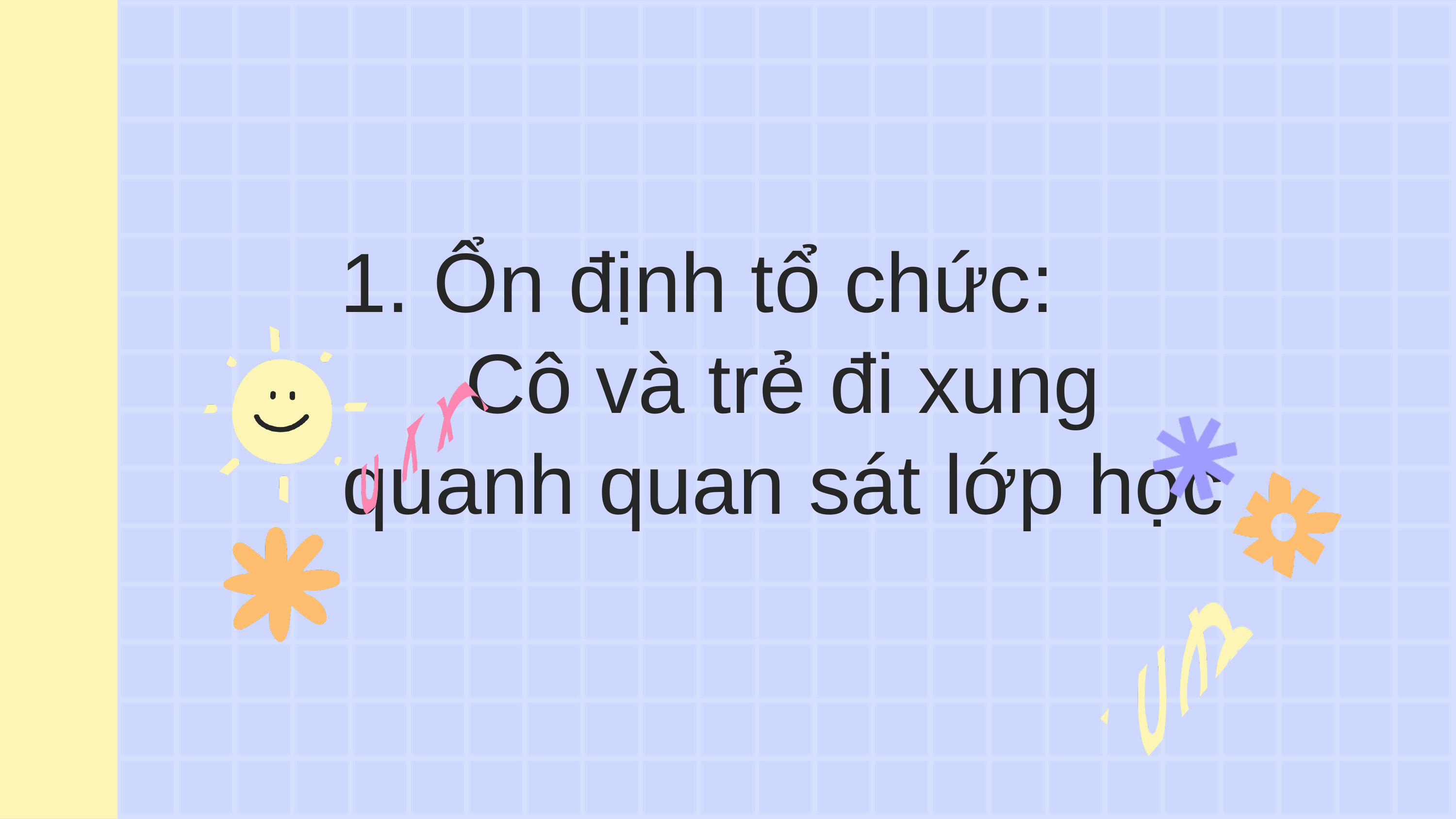

1. Ổn định tổ chức:
Cô và trẻ đi xung quanh quan sát lớp học